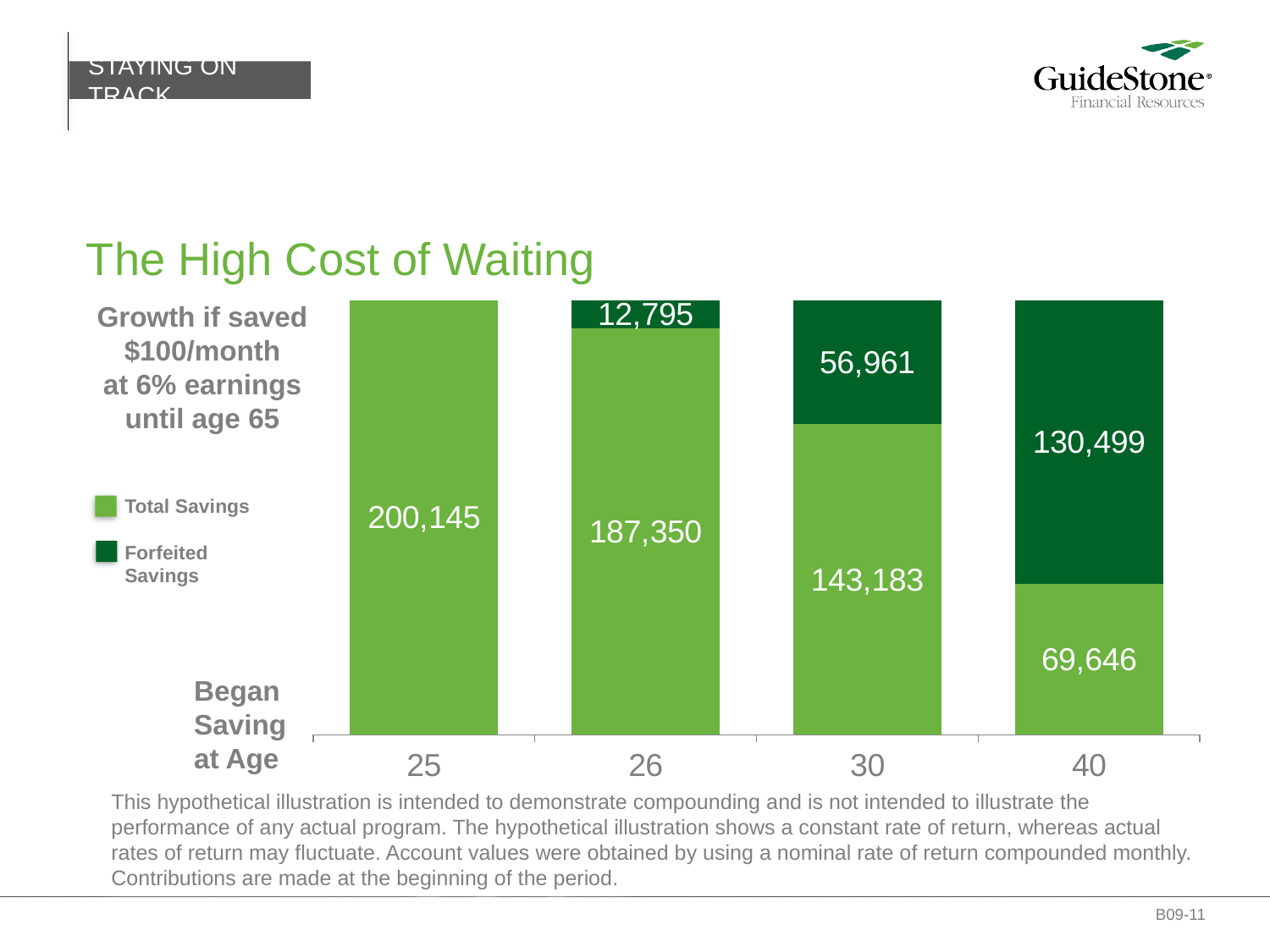

STAYING ON TRACK

### Chart

| Category | Series 1 | Series 2 |
|---|---|---|
| 25 | 200145.0 | None |
| 26 | 187350.0 | 12795.0 |
| 30 | 143183.0 | 56961.0 |
| 40 | 69646.0 | 130499.0 |
# The High Cost of Waiting
Growth if saved $100/month
at 6% earnings
until age 65
Total Savings

Forfeited Savings

Began
Saving
at Age
This hypothetical illustration is intended to demonstrate compounding and is not intended to illustrate the performance of any actual program. The hypothetical illustration shows a constant rate of return, whereas actual rates of return may fluctuate. Account values were obtained by using a nominal rate of return compounded monthly. Contributions are made at the beginning of the period.
B09-11